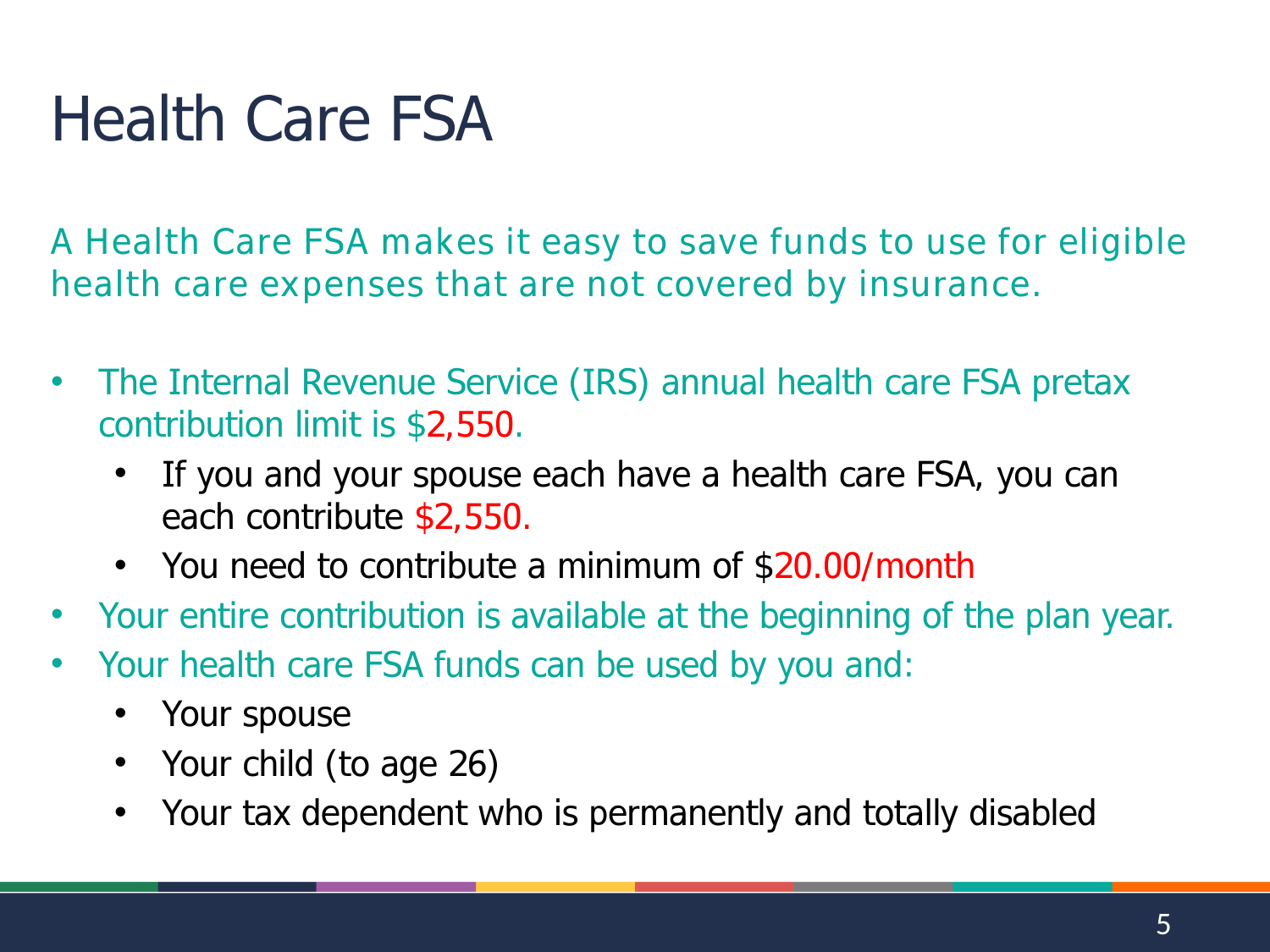

# Health Care FSA
A Health Care FSA makes it easy to save funds to use for eligible health care expenses that are not covered by insurance.

The Internal Revenue Service (IRS) annual health care FSA pretax contribution limit is $2,550.
If you and your spouse each have a health care FSA, you can each contribute $2,550.
You need to contribute a minimum of $20.00/month
Your entire contribution is available at the beginning of the plan year.
Your health care FSA funds can be used by you and:
Your spouse
Your child (to age 26)
Your tax dependent who is permanently and totally disabled
5